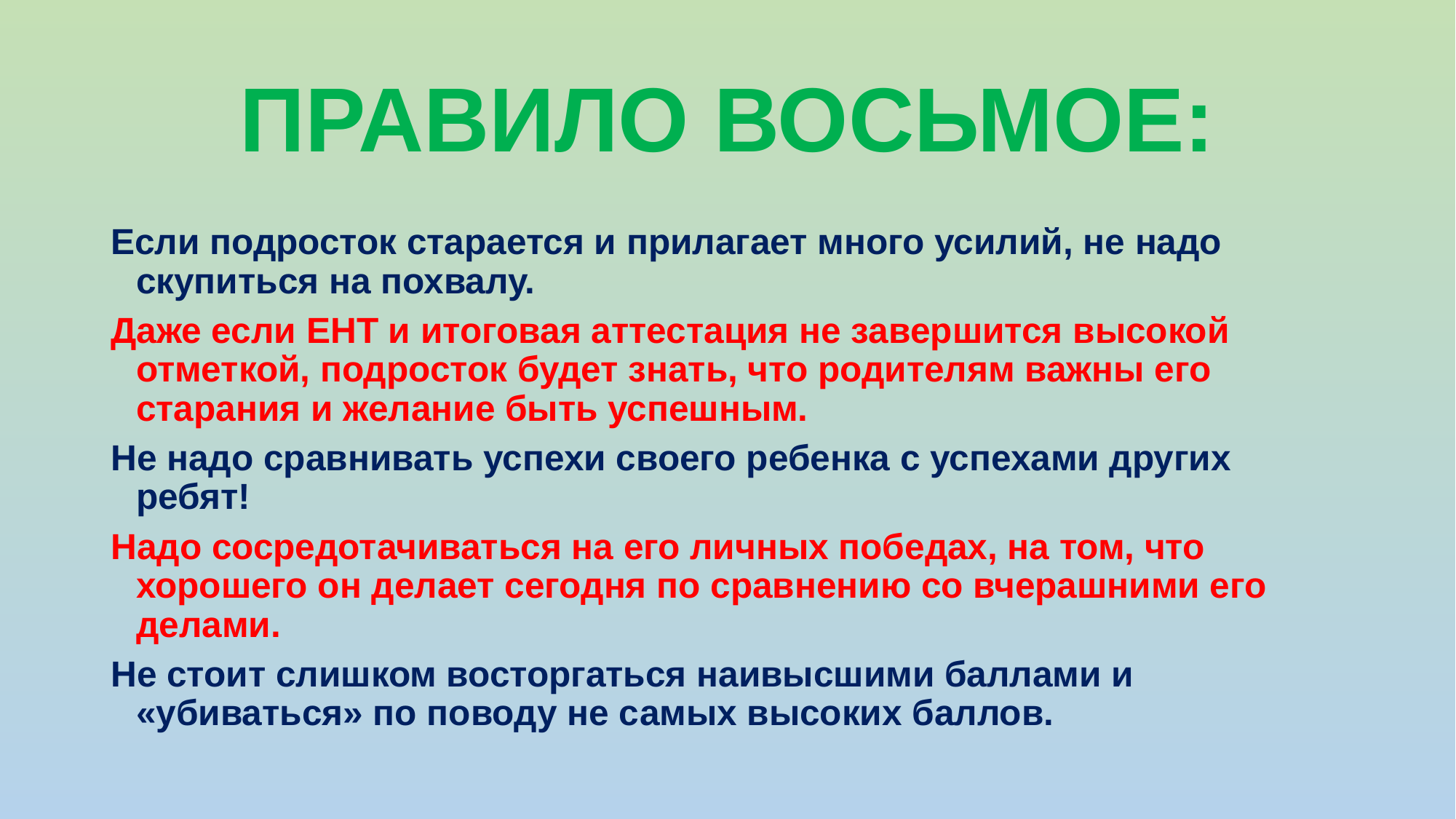

# ПРАВИЛО ВОСЬМОЕ:
Если подросток старается и прилагает много усилий, не надо скупиться на похвалу.
Даже если ЕНТ и итоговая аттестация не завершится высокой отметкой, подросток будет знать, что родителям важны его старания и желание быть успешным.
Не надо сравнивать успехи своего ребенка с успехами других ребят!
Надо сосредотачиваться на его личных победах, на том, что хорошего он делает сегодня по сравнению со вчерашними его делами.
Не стоит слишком восторгаться наивысшими баллами и «убиваться» по поводу не самых высоких баллов.